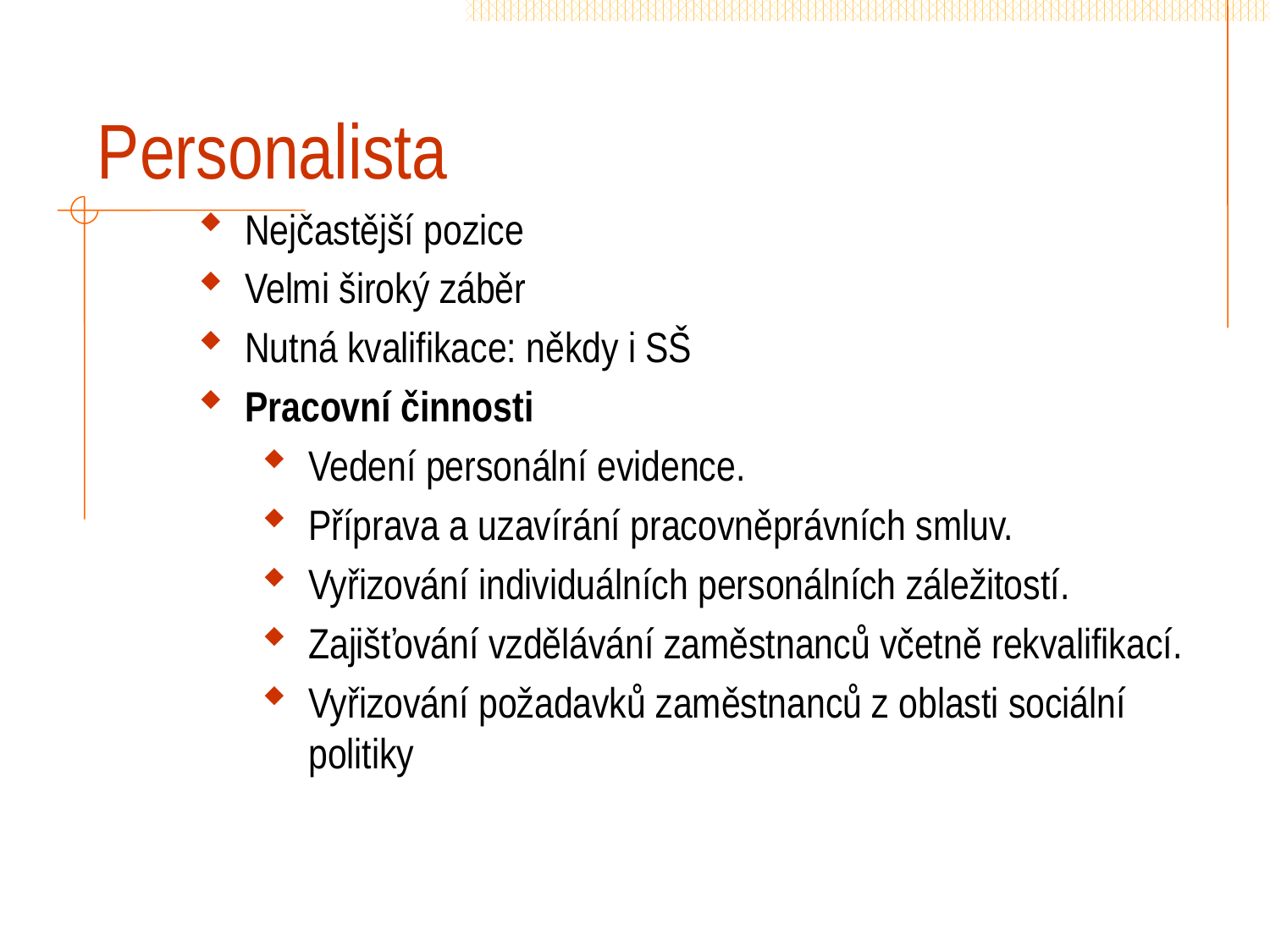

# Personalista
Nejčastější pozice
Velmi široký záběr
Nutná kvalifikace: někdy i SŠ
Pracovní činnosti
Vedení personální evidence.
Příprava a uzavírání pracovněprávních smluv.
Vyřizování individuálních personálních záležitostí.
Zajišťování vzdělávání zaměstnanců včetně rekvalifikací.
Vyřizování požadavků zaměstnanců z oblasti sociální politiky